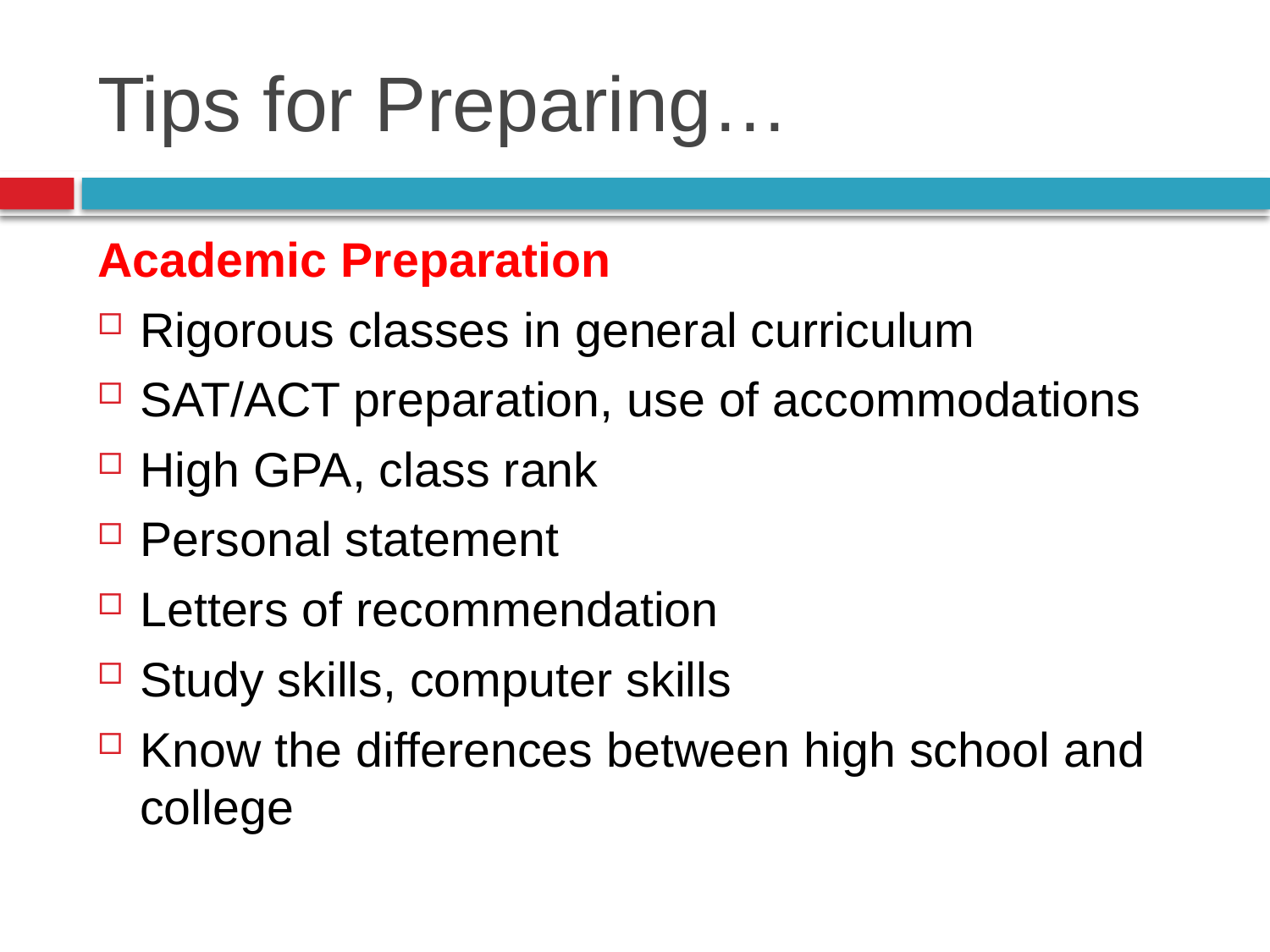

# Tips for Preparing…
Academic Preparation
Rigorous classes in general curriculum
SAT/ACT preparation, use of accommodations
High GPA, class rank
Personal statement
Letters of recommendation
Study skills, computer skills
Know the differences between high school and college